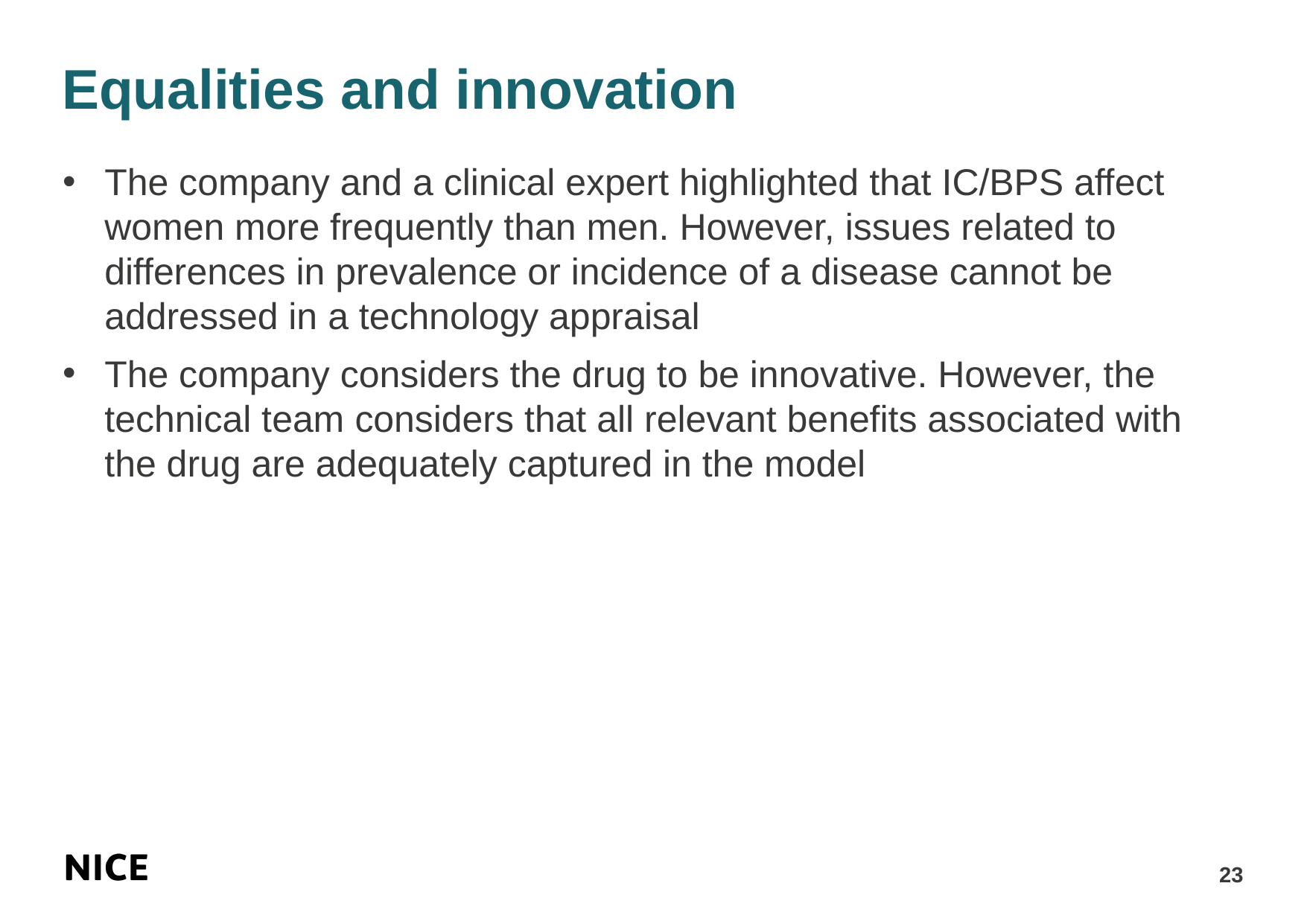

# Equalities and innovation
The company and a clinical expert highlighted that IC/BPS affect women more frequently than men. However, issues related to differences in prevalence or incidence of a disease cannot be addressed in a technology appraisal
The company considers the drug to be innovative. However, the technical team considers that all relevant benefits associated with the drug are adequately captured in the model
23